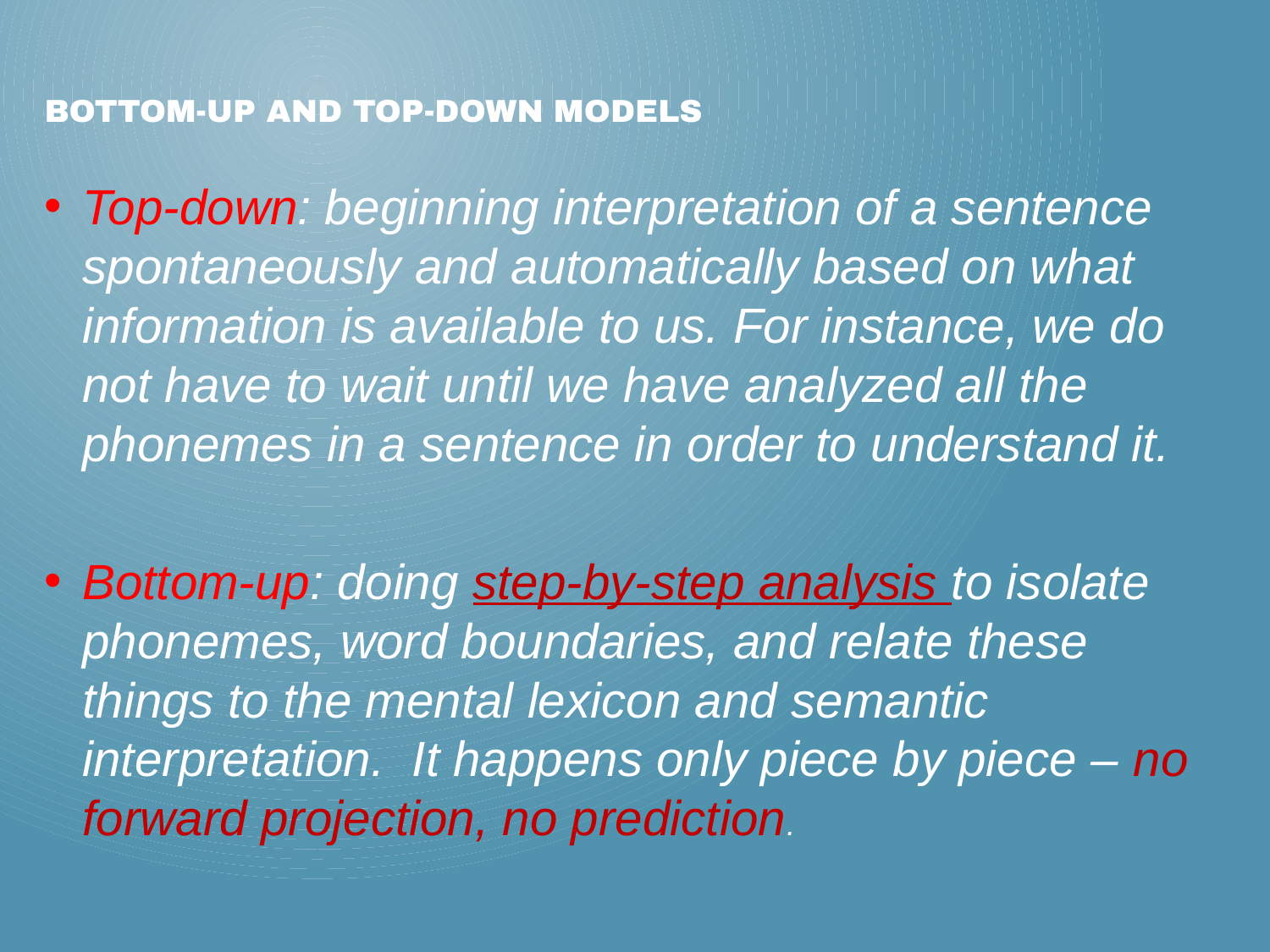

# Bottom-up and Top-down Models
Top-down: beginning interpretation of a sentence spontaneously and automatically based on what information is available to us. For instance, we do not have to wait until we have analyzed all the phonemes in a sentence in order to understand it.

Bottom-up: doing step-by-step analysis to isolate phonemes, word boundaries, and relate these things to the mental lexicon and semantic interpretation.  It happens only piece by piece – no forward projection, no prediction.